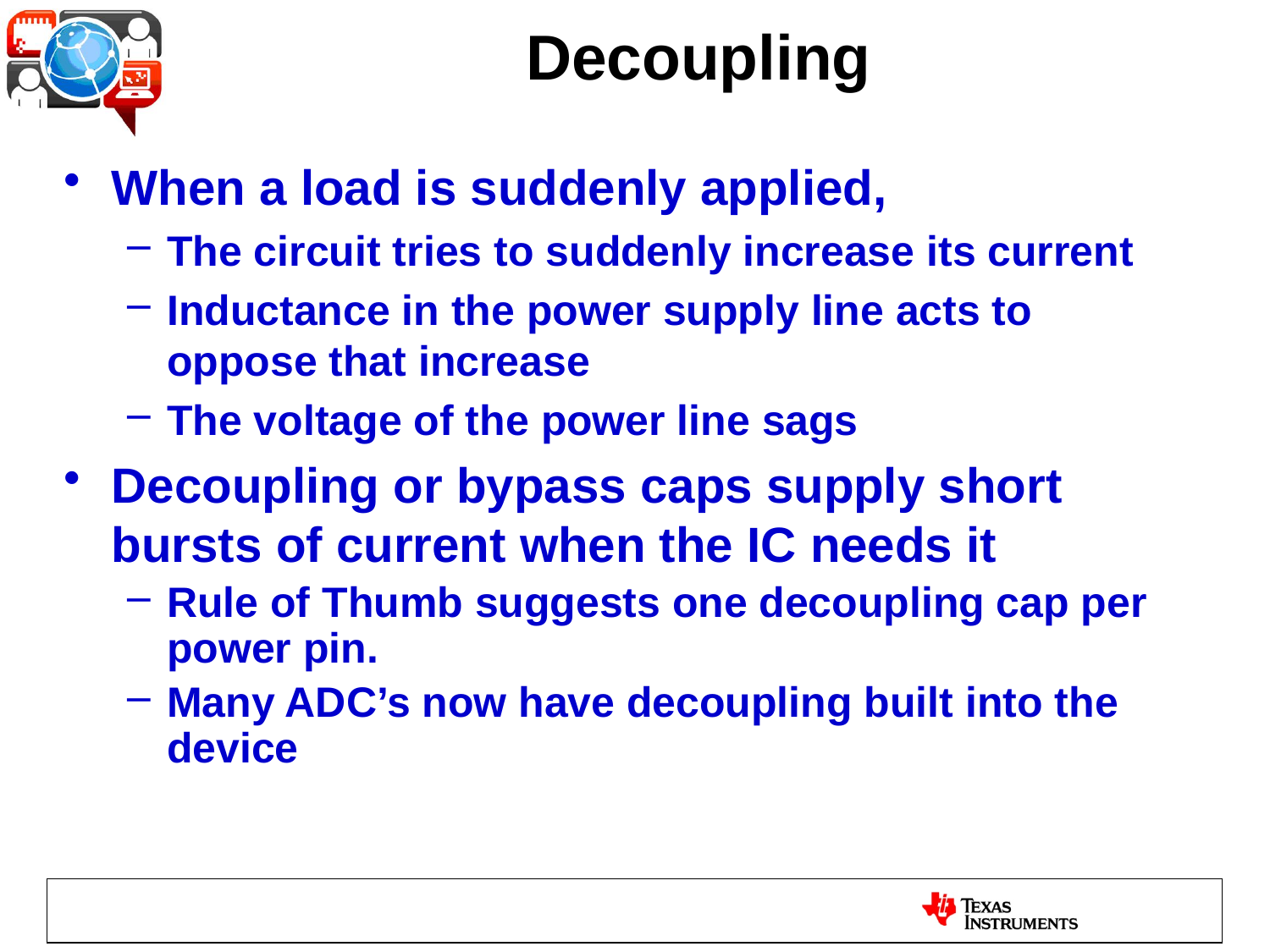

# Decoupling
When a load is suddenly applied,
The circuit tries to suddenly increase its current
Inductance in the power supply line acts to oppose that increase
The voltage of the power line sags
Decoupling or bypass caps supply short bursts of current when the IC needs it
Rule of Thumb suggests one decoupling cap per power pin.
Many ADC’s now have decoupling built into the device